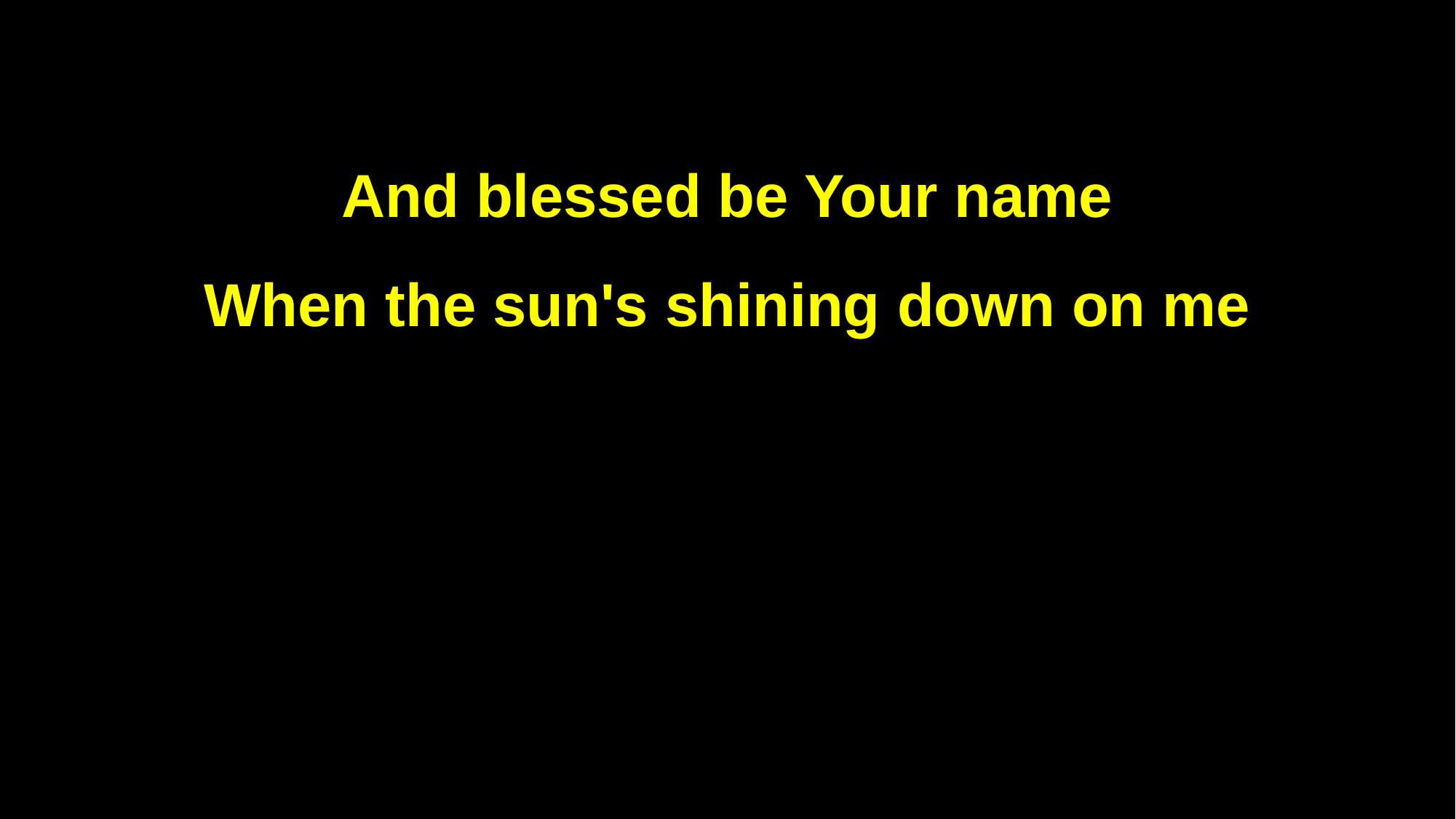

And blessed be Your name
When the sun's shining down on me